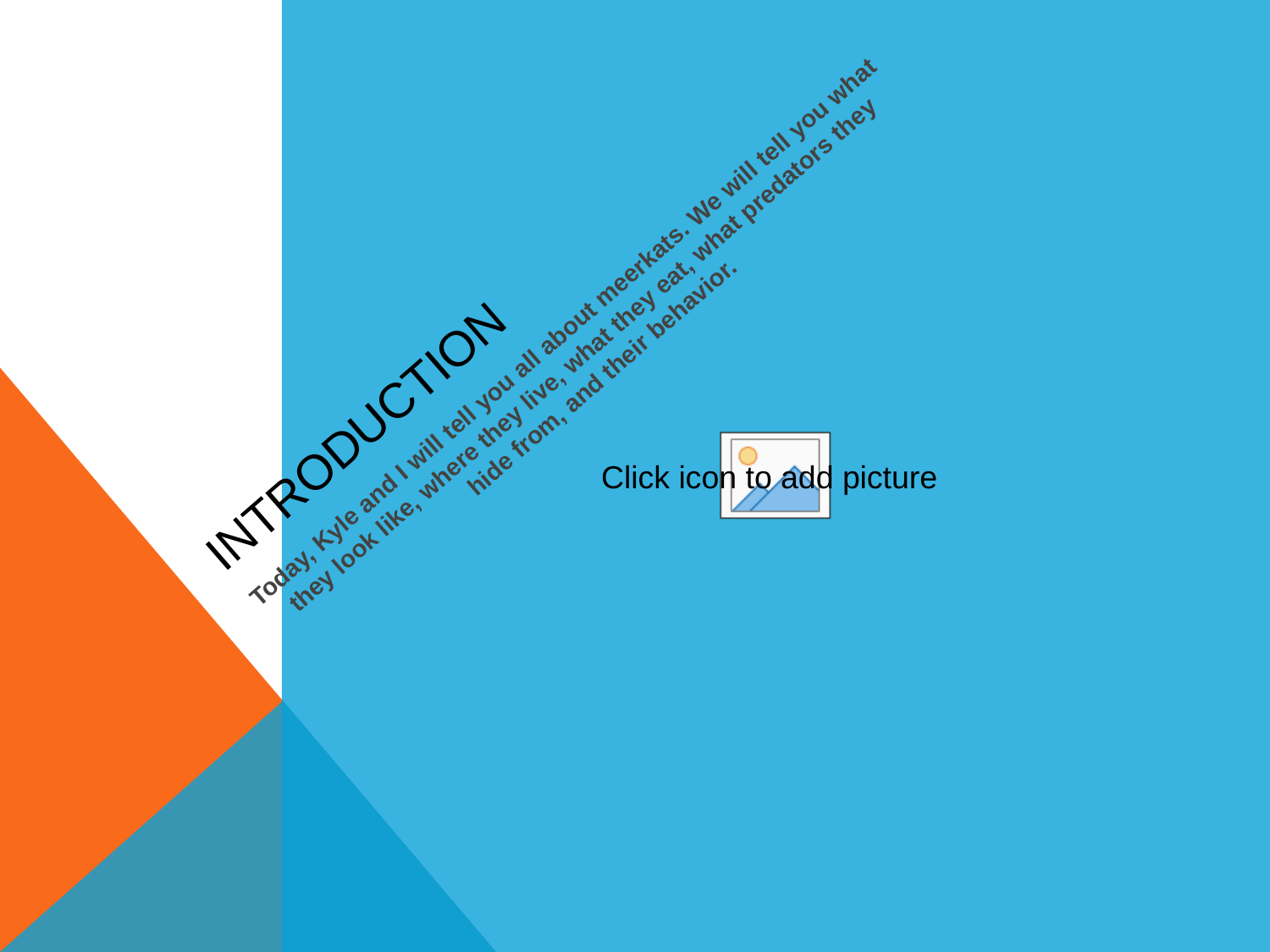

# Introduction
Today, Kyle and I will tell you all about meerkats. We will tell you what they look like, where they live, what they eat, what predators they hide from, and their behavior.